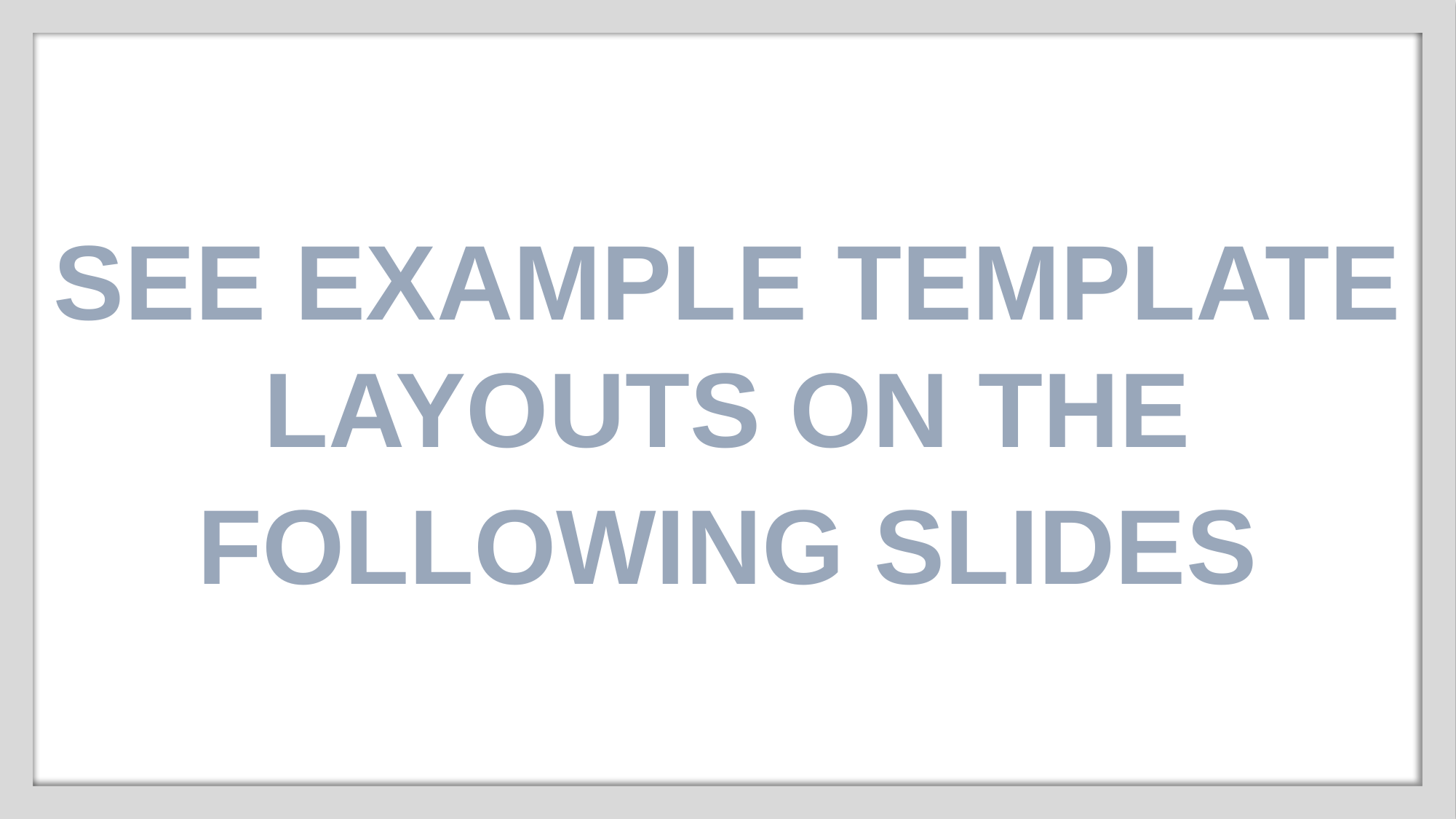

SEE EXAMPLE TEMPLATE LAYOUTS ON THE
FOLLOWING SLIDES